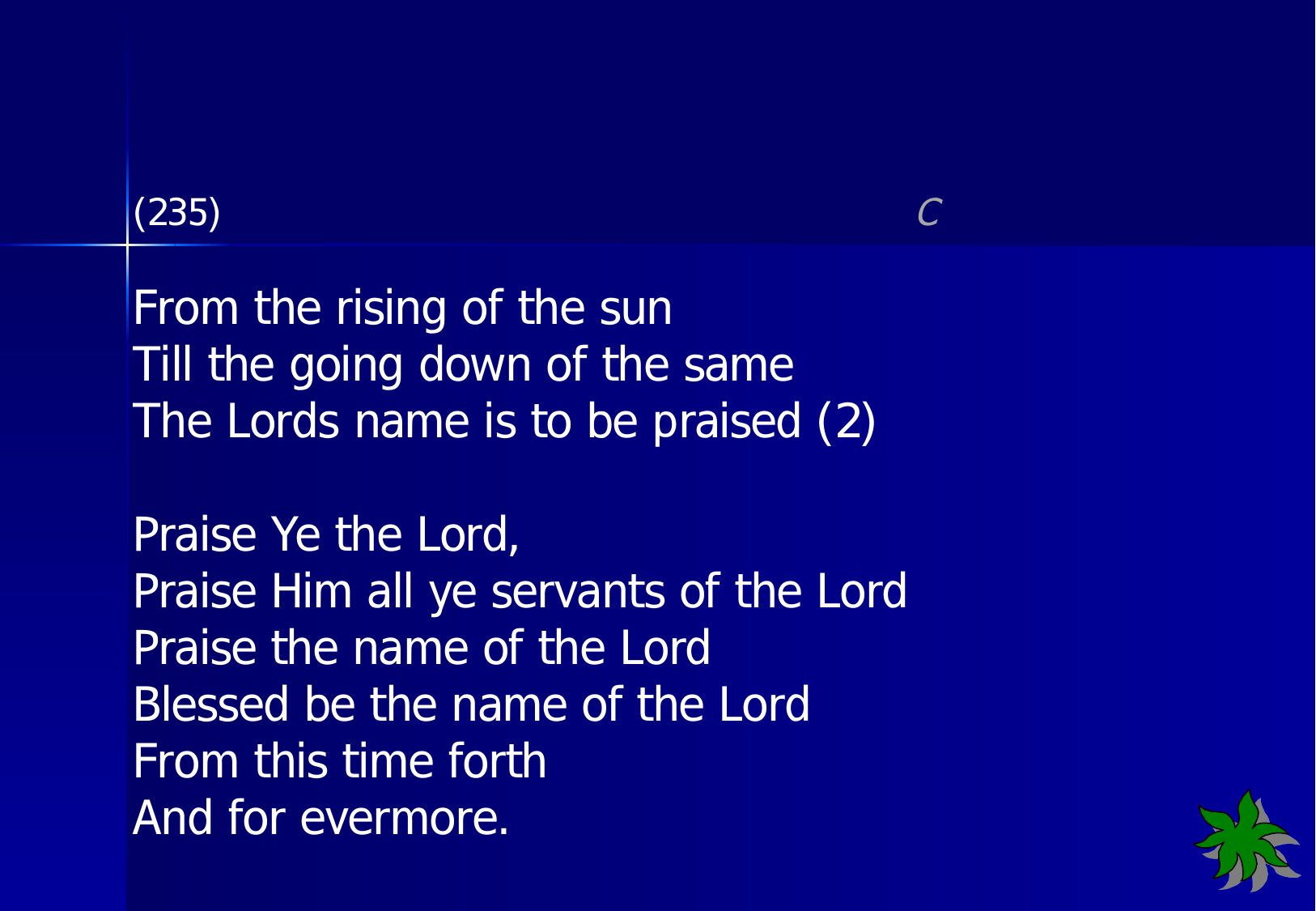

(235)                                                            C

From the rising of the sun
Till the going down of the same
The Lords name is to be praised (2)

Praise Ye the Lord,
Praise Him all ye servants of the Lord
Praise the name of the Lord
Blessed be the name of the Lord
From this time forth
And for evermore.